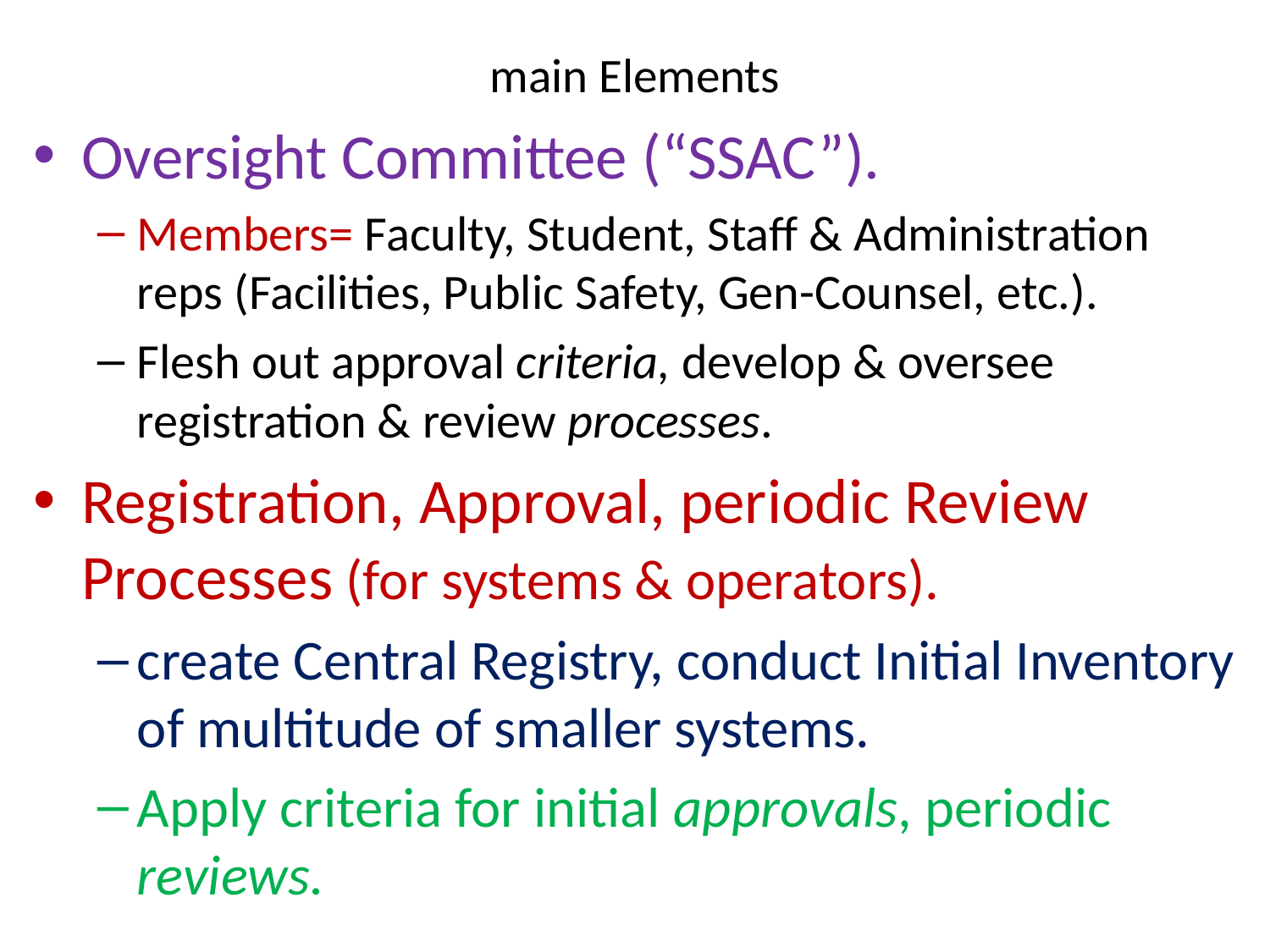

# main Elements
Oversight Committee (“SSAC”).
Members= Faculty, Student, Staff & Administration reps (Facilities, Public Safety, Gen-Counsel, etc.).
Flesh out approval criteria, develop & oversee registration & review processes.
Registration, Approval, periodic Review Processes (for systems & operators).
create Central Registry, conduct Initial Inventory of multitude of smaller systems.
Apply criteria for initial approvals, periodic reviews.